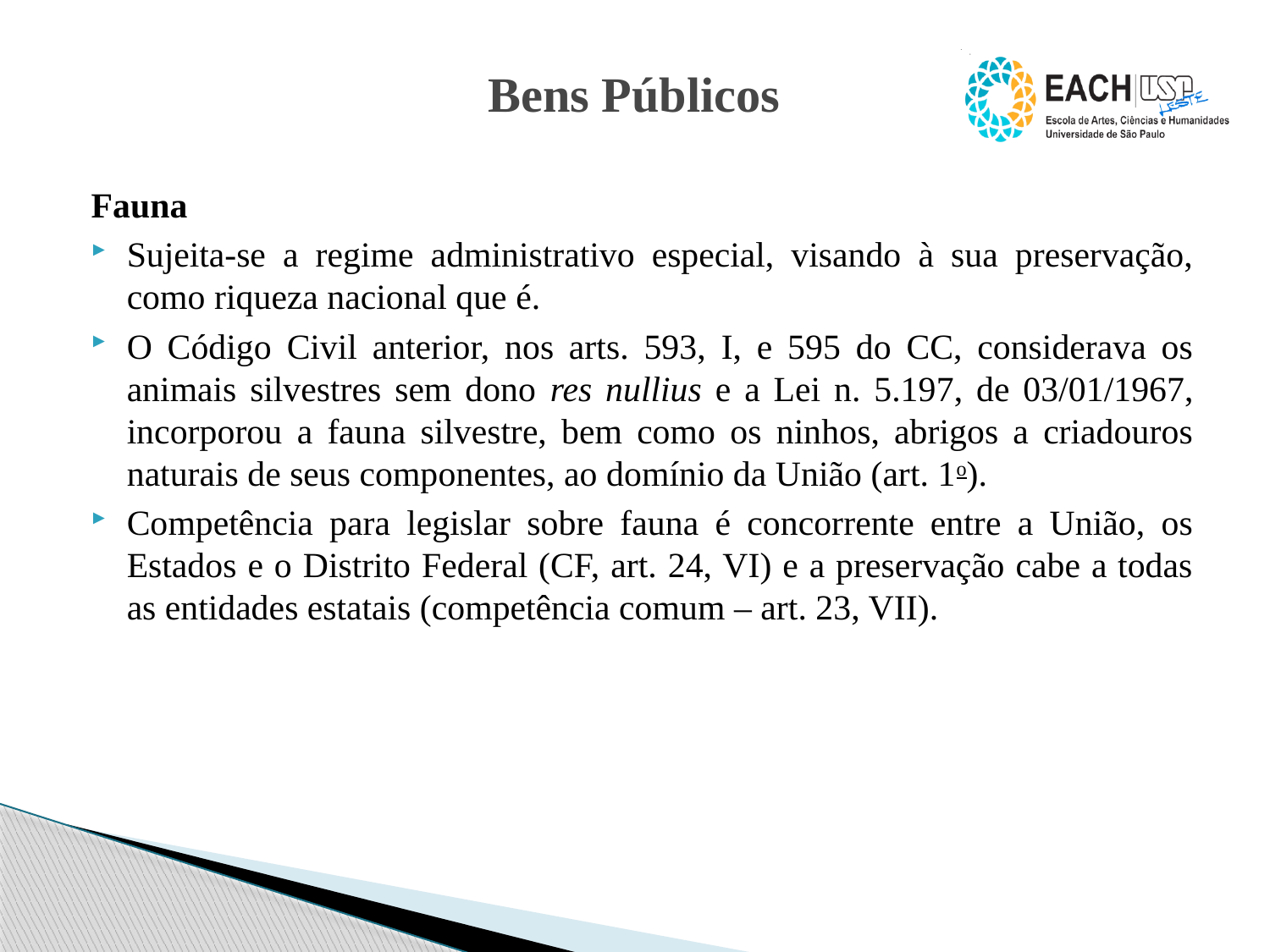

# Bens Públicos
Fauna
Sujeita-se a regime administrativo especial, visando à sua preservação, como riqueza nacional que é.
O Código Civil anterior, nos arts. 593, I, e 595 do CC, considerava os animais silvestres sem dono res nullius e a Lei n. 5.197, de 03/01/1967, incorporou a fauna silvestre, bem como os ninhos, abrigos a criadouros naturais de seus componentes, ao domínio da União (art. 1o).
Competência para legislar sobre fauna é concorrente entre a União, os Estados e o Distrito Federal (CF, art. 24, VI) e a preservação cabe a todas as entidades estatais (competência comum – art. 23, VII).